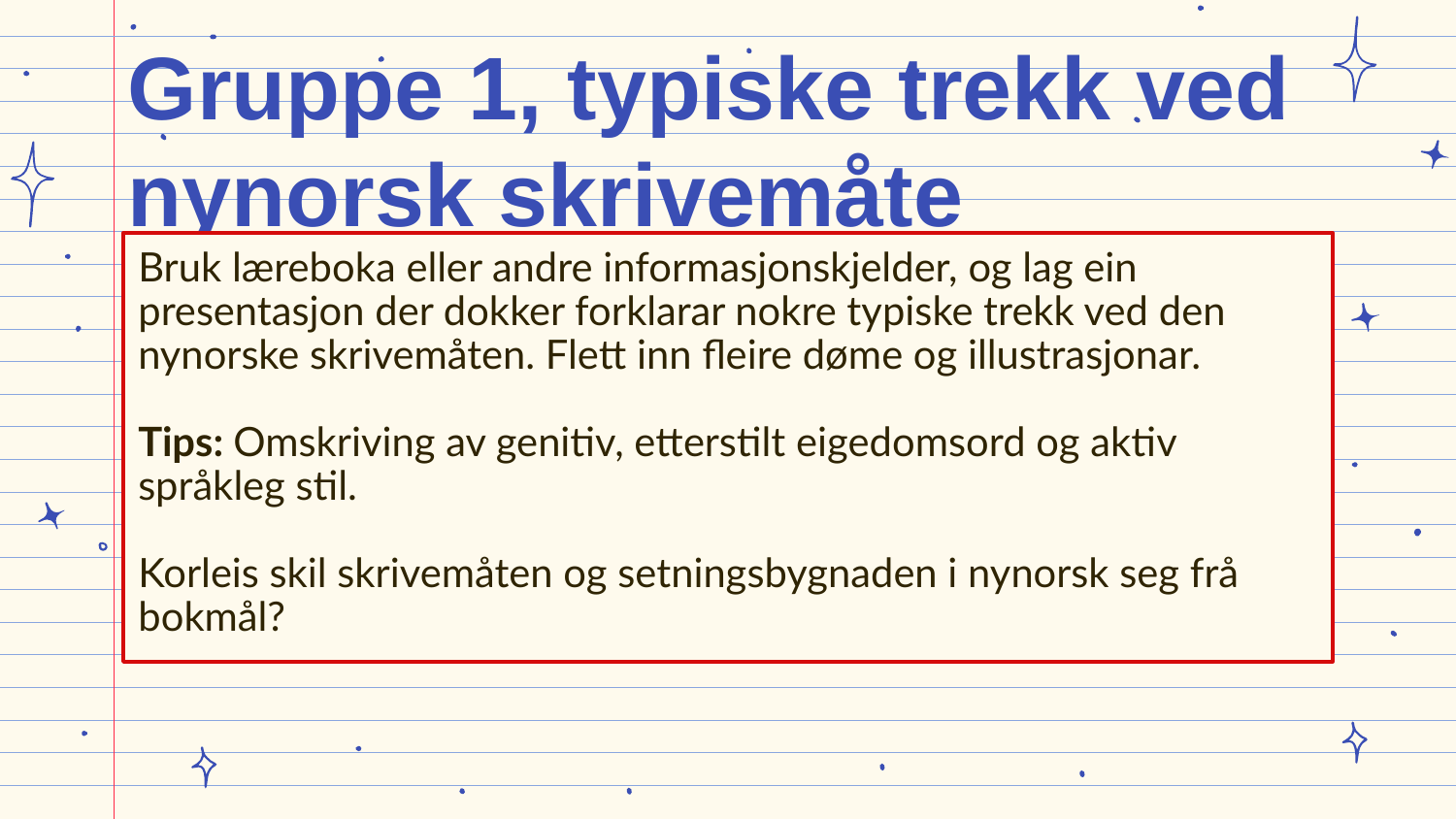

# Gruppe 1, typiske trekk ved nynorsk skrivemåte
Bruk læreboka eller andre informasjonskjelder, og lag ein presentasjon der dokker forklarar nokre typiske trekk ved den nynorske skrivemåten. Flett inn fleire døme og illustrasjonar.

Tips: Omskriving av genitiv, etterstilt eigedomsord og aktiv språkleg stil.

Korleis skil skrivemåten og setningsbygnaden i nynorsk seg frå bokmål?